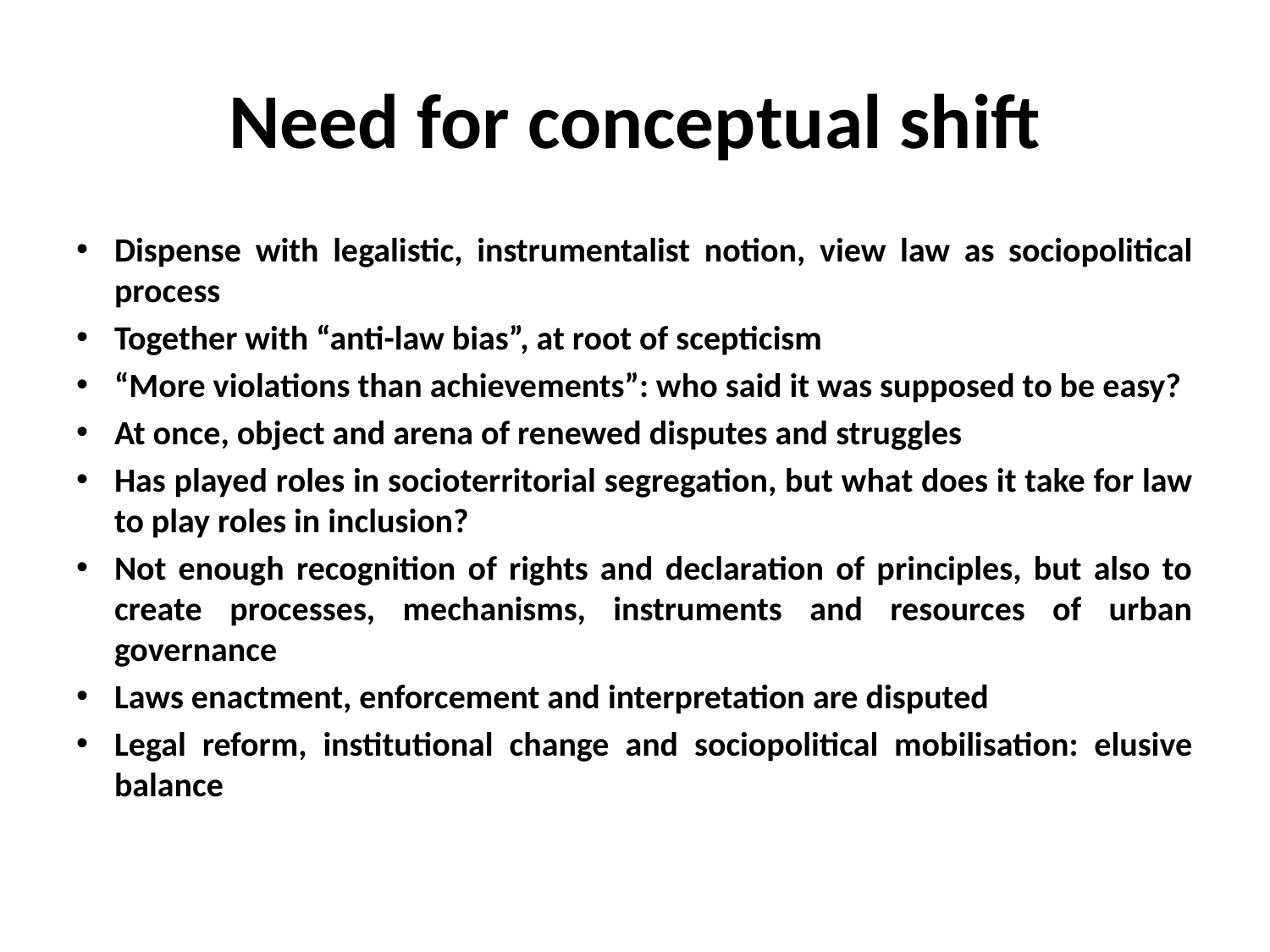

# Need for conceptual shift
Dispense with legalistic, instrumentalist notion, view law as sociopolitical process
Together with “anti-law bias”, at root of scepticism
“More violations than achievements”: who said it was supposed to be easy?
At once, object and arena of renewed disputes and struggles
Has played roles in socioterritorial segregation, but what does it take for law to play roles in inclusion?
Not enough recognition of rights and declaration of principles, but also to create processes, mechanisms, instruments and resources of urban governance
Laws enactment, enforcement and interpretation are disputed
Legal reform, institutional change and sociopolitical mobilisation: elusive balance